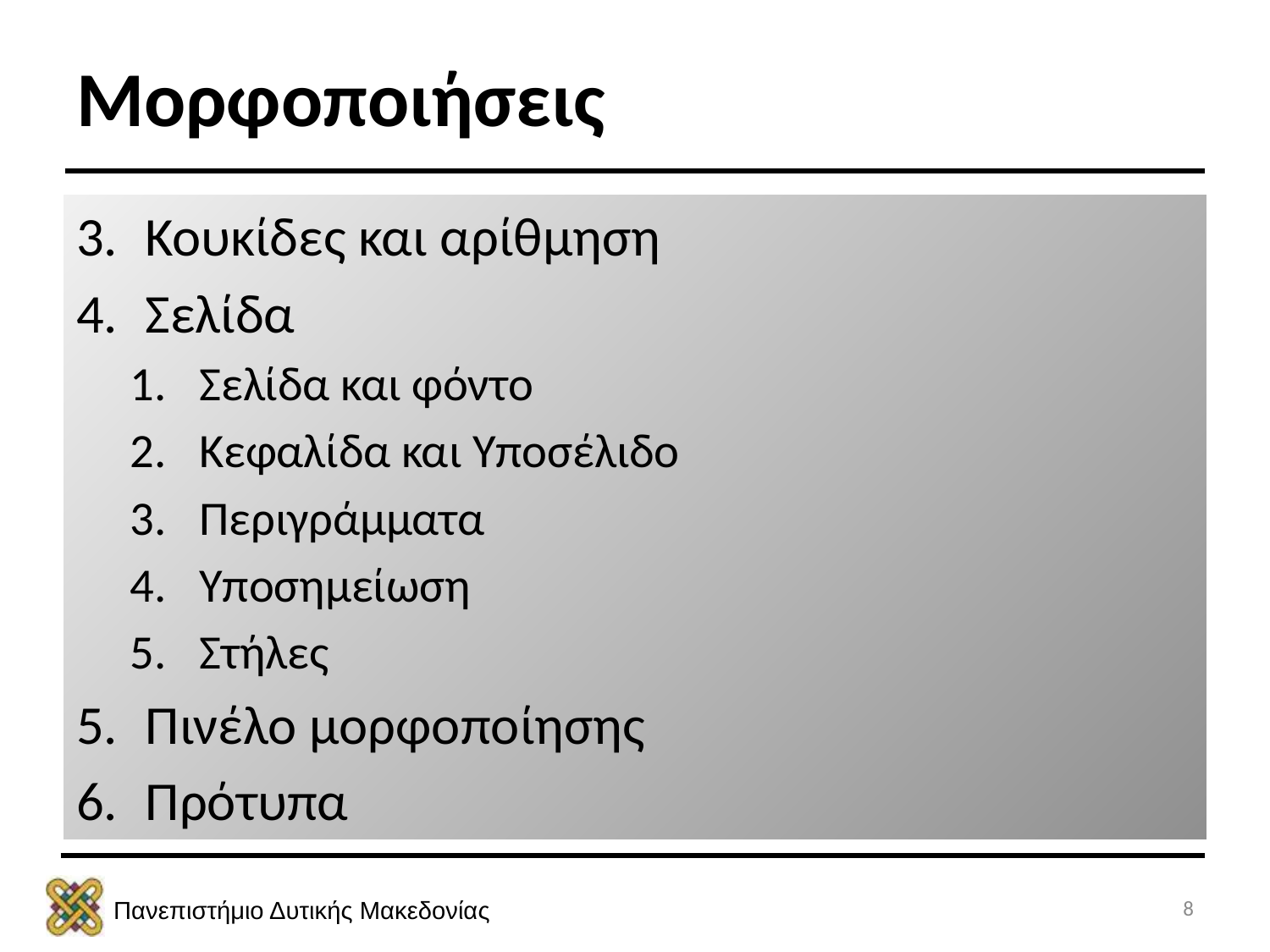

# Μορφοποιήσεις
Κουκίδες και αρίθμηση
Σελίδα
Σελίδα και φόντο
Κεφαλίδα και Υποσέλιδο
Περιγράμματα
Υποσημείωση
Στήλες
Πινέλο μορφοποίησης
Πρότυπα

8